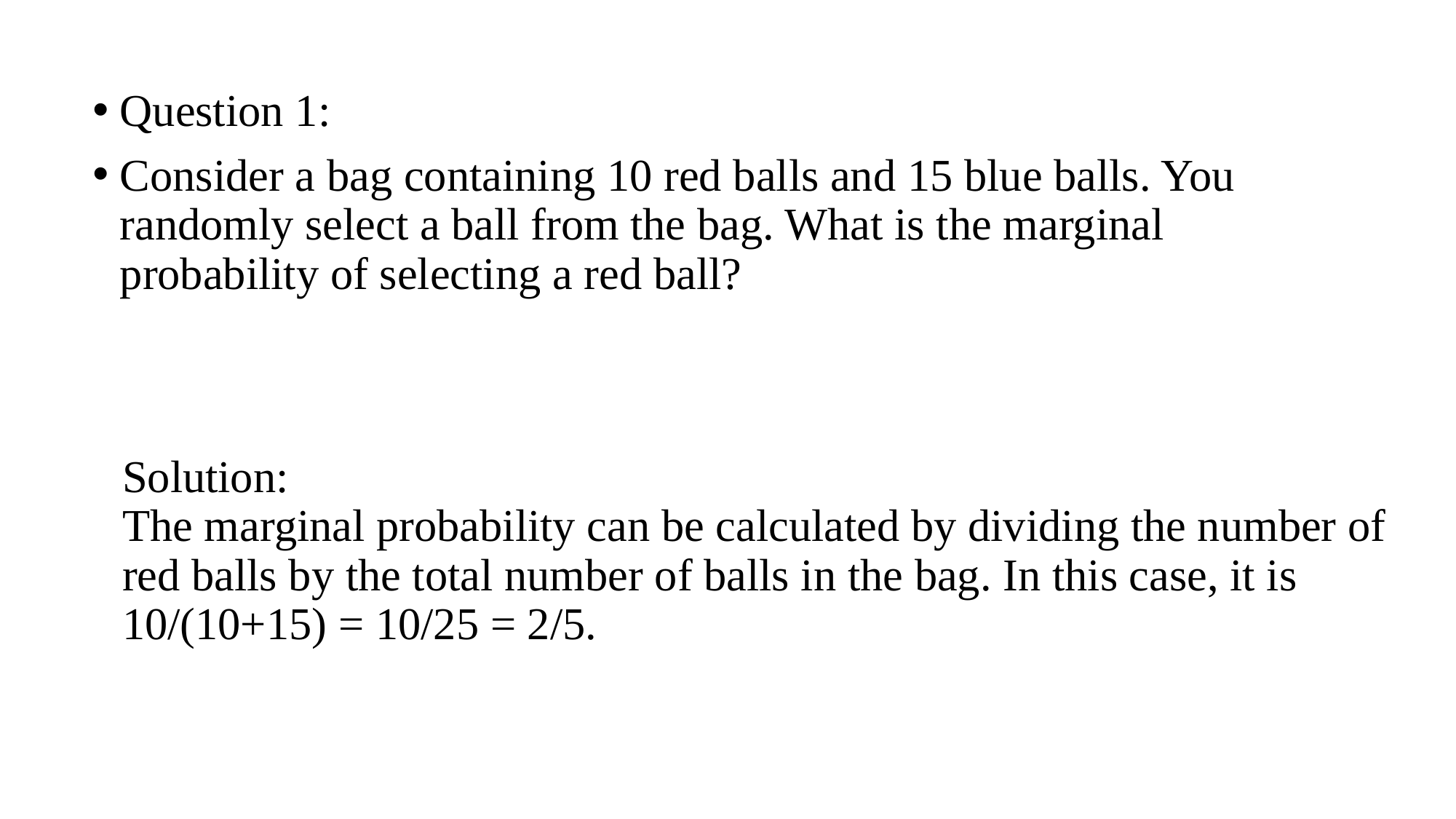

Question 1:
Consider a bag containing 10 red balls and 15 blue balls. You randomly select a ball from the bag. What is the marginal probability of selecting a red ball?
# Solution: The marginal probability can be calculated by dividing the number of red balls by the total number of balls in the bag. In this case, it is 10/(10+15) = 10/25 = 2/5.